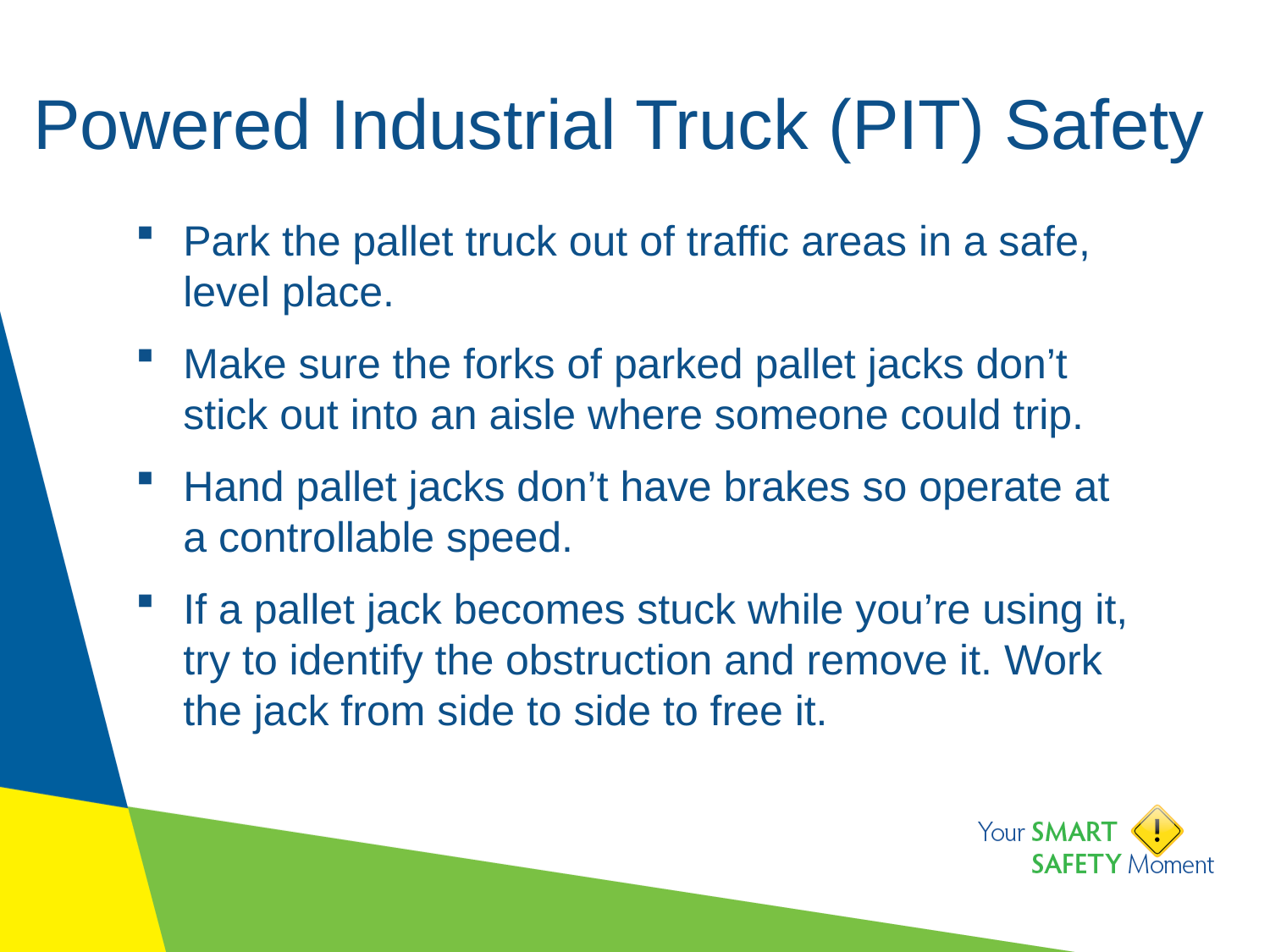

# Powered Industrial Truck (PIT) Safety

Park the pallet truck out of traffic areas in a safe, level place.
Make sure the forks of parked pallet jacks don’t stick out into an aisle where someone could trip.
Hand pallet jacks don’t have brakes so operate at a controllable speed.
If a pallet jack becomes stuck while you’re using it, try to identify the obstruction and remove it. Work the jack from side to side to free it.